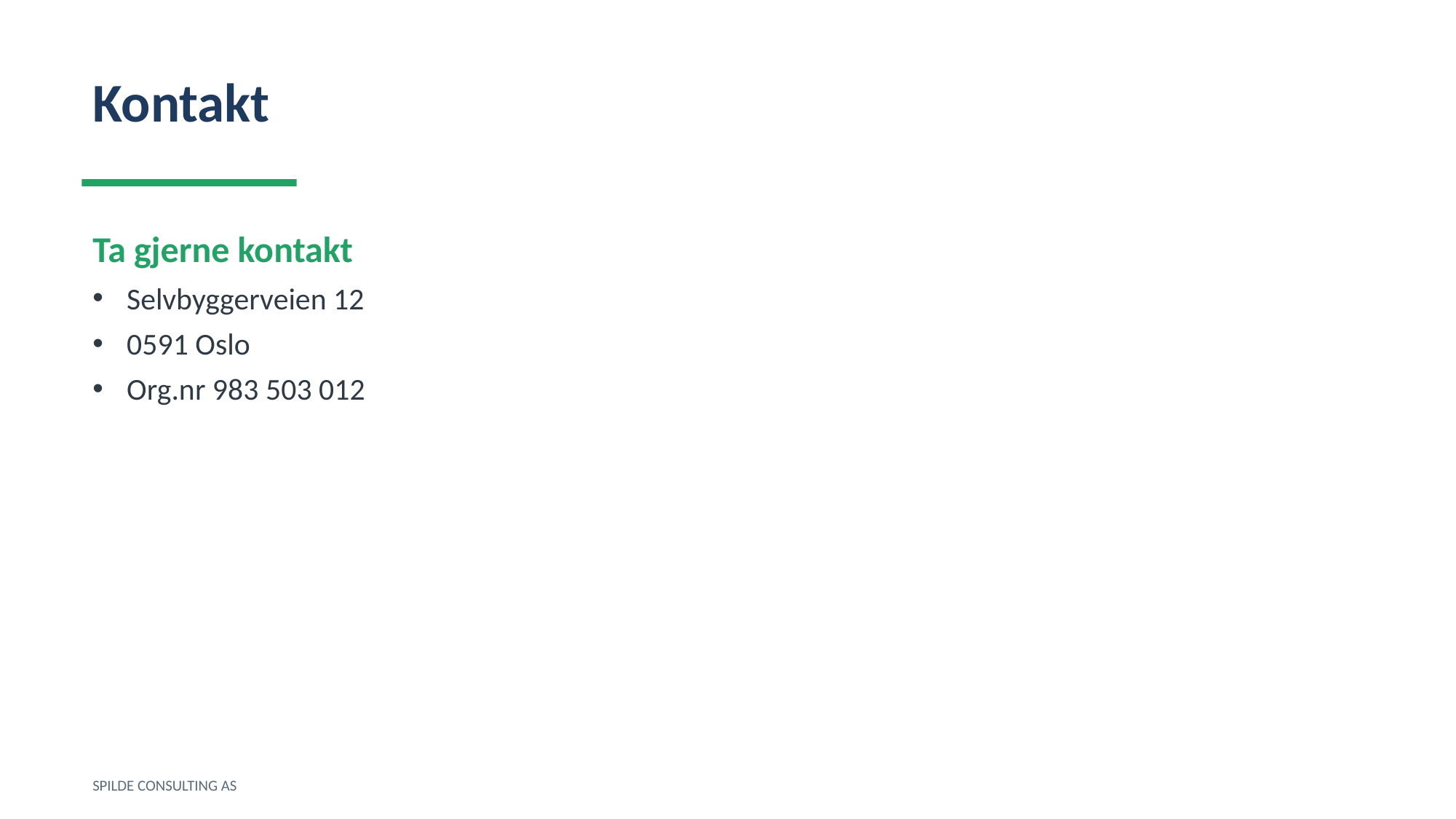

Kontakt

Ta gjerne kontakt
Selvbyggerveien 12
0591 Oslo
Org.nr 983 503 012
SPILDE CONSULTING AS